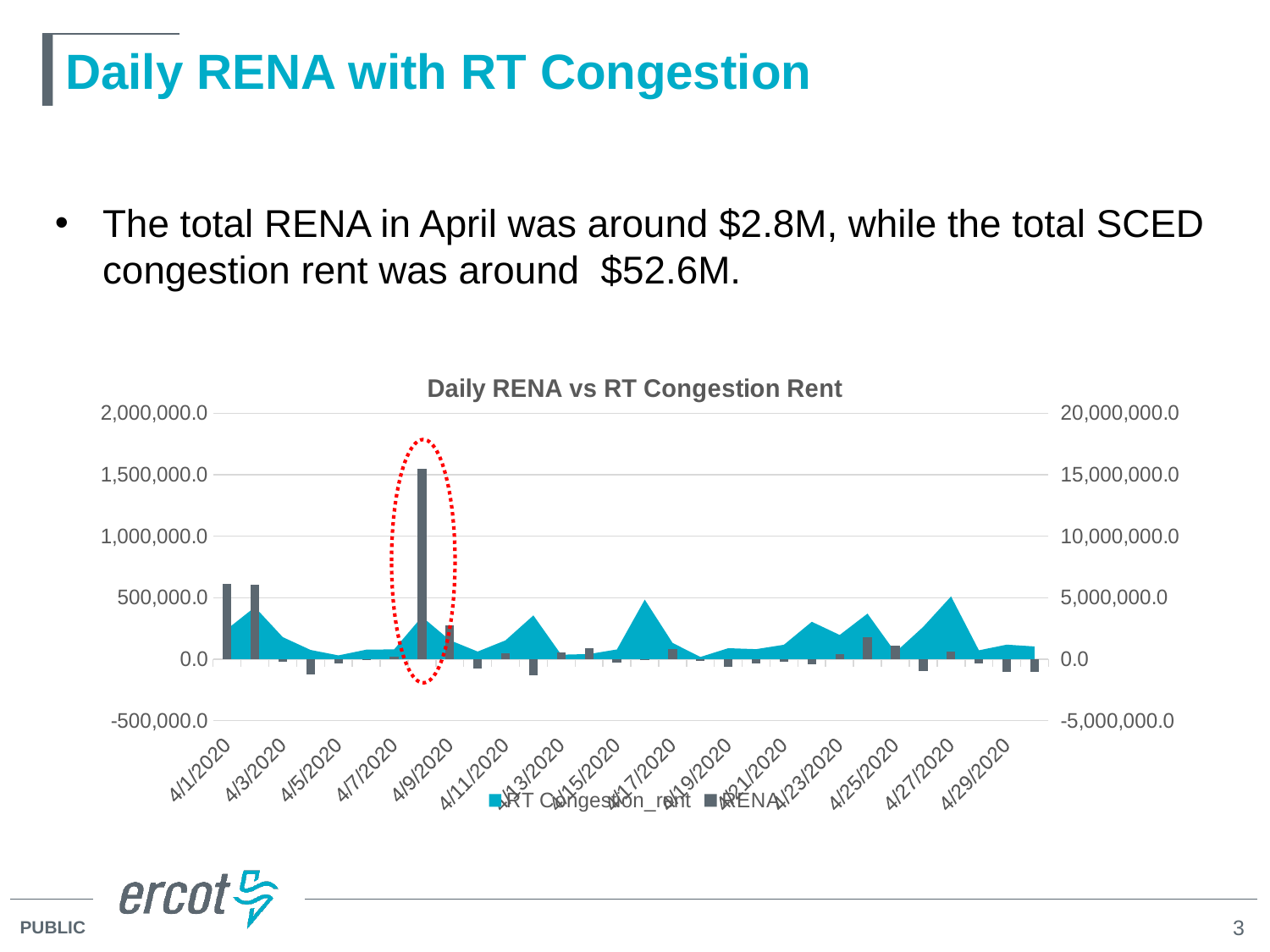

# Daily RENA with RT Congestion
The total RENA in April was around $2.8M, while the total SCED congestion rent was around  $52.6M.

### Chart: Daily RENA vs RT Congestion Rent

| Category | RT Congestion_rent | RENA |
|---|---|---|
| 43922 | 2442291.135447172 | 613926.66 |
| 43923 | 4231290.684025023 | 602658.08 |
| 43924 | 1794104.276605693 | -22702.88 |
| 43925 | 751047.835283 | -126213.96 |
| 43926 | 307117.55975029 | -35755.97 |
| 43927 | 774158.547844286 | -2977.04 |
| 43928 | 800198.6126359202 | 17394.6 |
| 43929 | 3452604.0001965794 | 1546289.1 |
| 43930 | 1543551.8844365 | 272776.14 |
| 43931 | 619879.3468568112 | -73750.94 |
| 43932 | 1530659.3834624952 | 45267.62 |
| 43933 | 3559024.39154982 | -129890.67 |
| 43934 | 363297.86404391 | 52422.29 |
| 43935 | 418185.5111410999 | 90592.75 |
| 43936 | 791531.2405147532 | -30176.69 |
| 43937 | 4842000.74965091 | -910.39 |
| 43938 | 1320615.0888319819 | 81766.51 |
| 43939 | 182127.5182222 | -13552.66 |
| 43940 | 893431.32728761 | -62549.76 |
| 43941 | 814855.7518004241 | -37171.19 |
| 43942 | 1173822.3659797402 | -18670.91 |
| 43943 | 3042813.1298733014 | -44343.22 |
| 43944 | 1970029.2054244701 | 41137.66 |
| 43945 | 3705738.0116829923 | 175469.42 |
| 43946 | 556487.780780965 | 112364.05 |
| 43947 | 2628220.48768205 | -96556.36 |
| 43948 | 5103217.945870444 | 63912.62 |
| 43949 | 723771.6788389 | -34565.1 |
| 43950 | 1182313.1126542601 | -106572.36 |
| 43951 | 1037495.1198032 | -101426.14 |